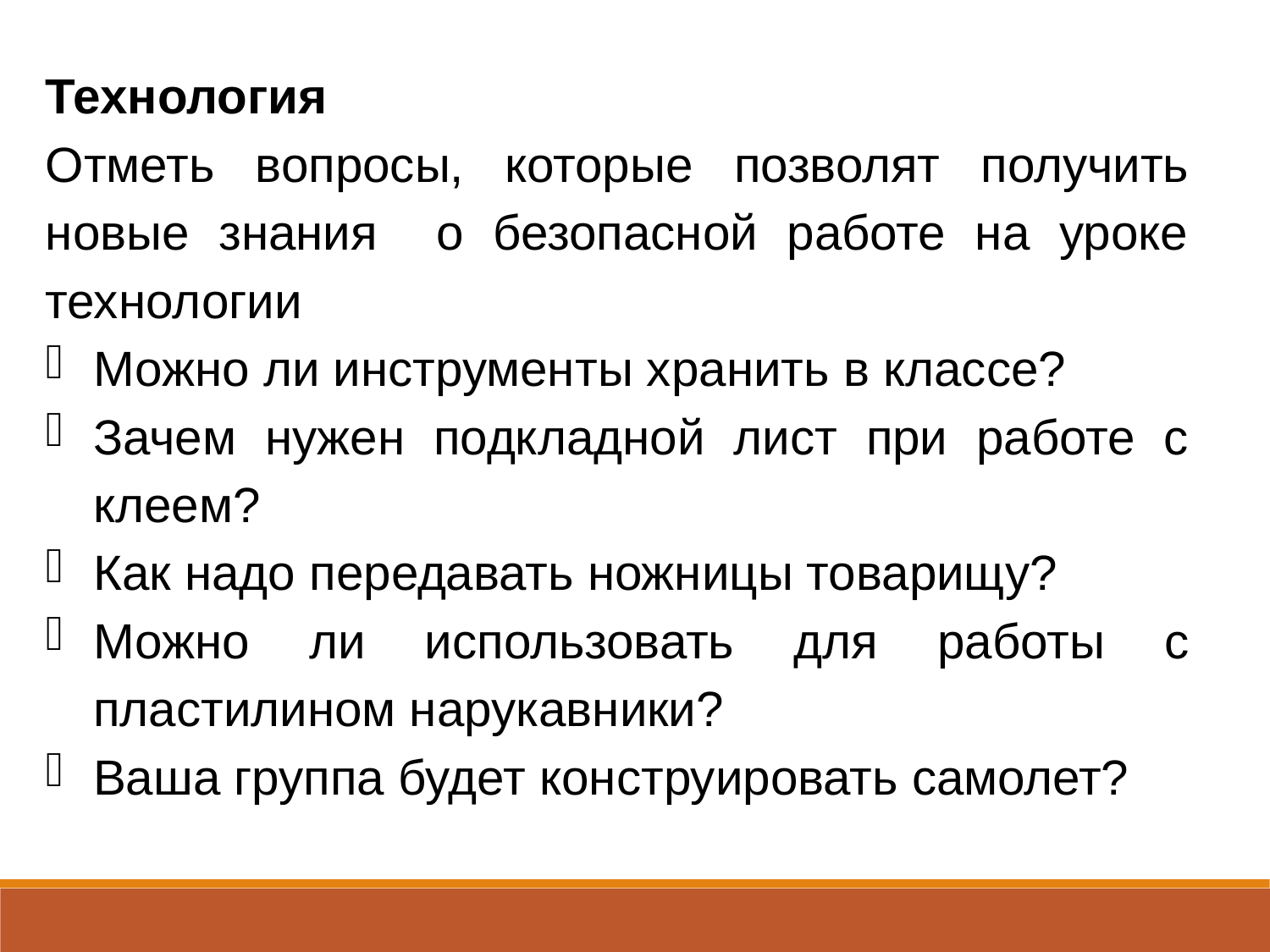

Технология
Отметь вопросы, которые позволят получить новые знания  о безопасной работе на уроке технологии
Можно ли инструменты хранить в классе?
Зачем нужен подкладной лист при работе с клеем?
Как надо передавать ножницы товарищу?
Можно ли использовать для работы с пластилином нарукавники?
Ваша группа будет конструировать самолет?